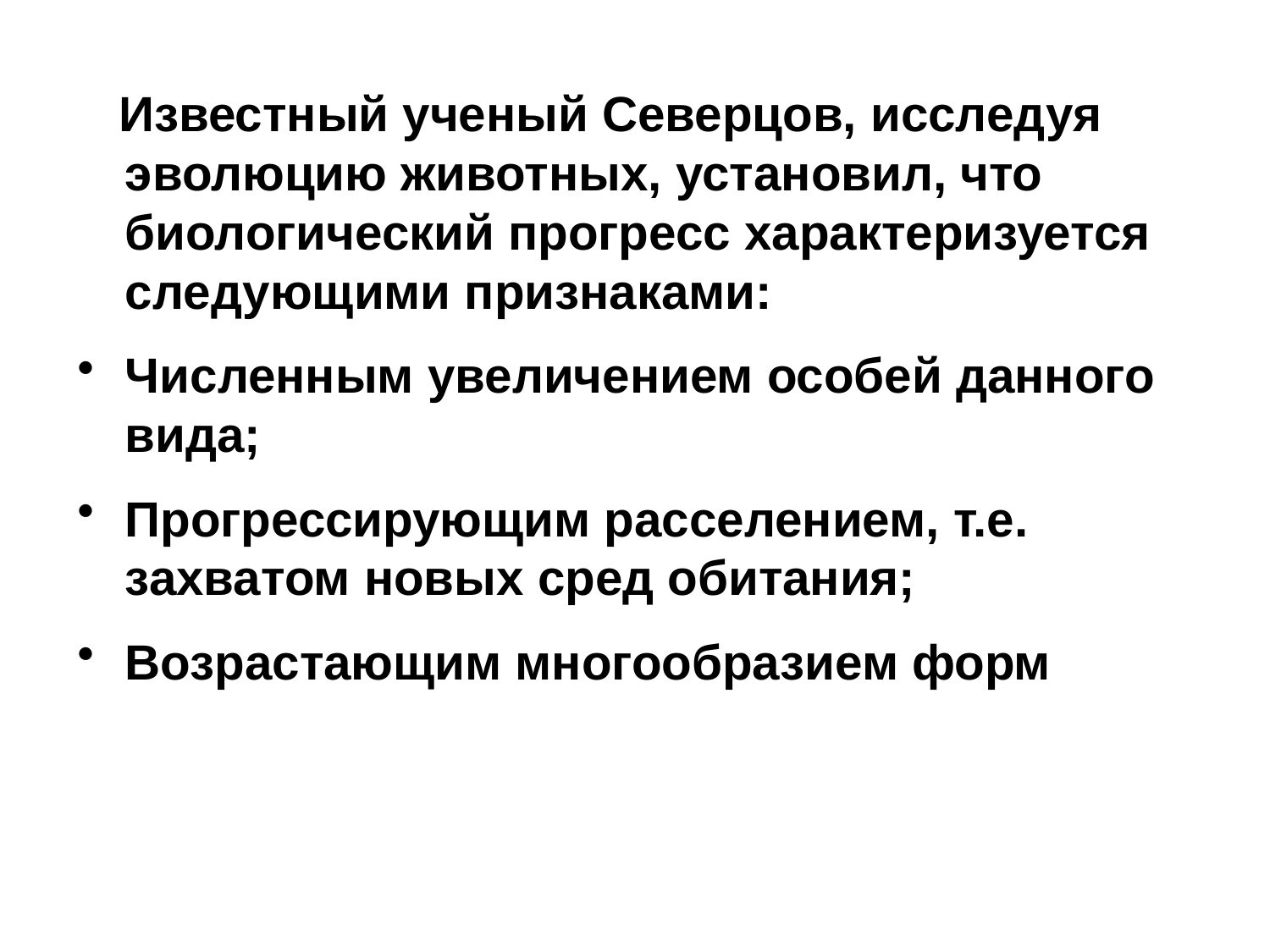

Известный ученый Северцов, исследуя эволюцию животных, установил, что биологический прогресс характеризуется следующими признаками:
Численным увеличением особей данного вида;
Прогрессирующим расселением, т.е. захватом новых сред обитания;
Возрастающим многообразием форм